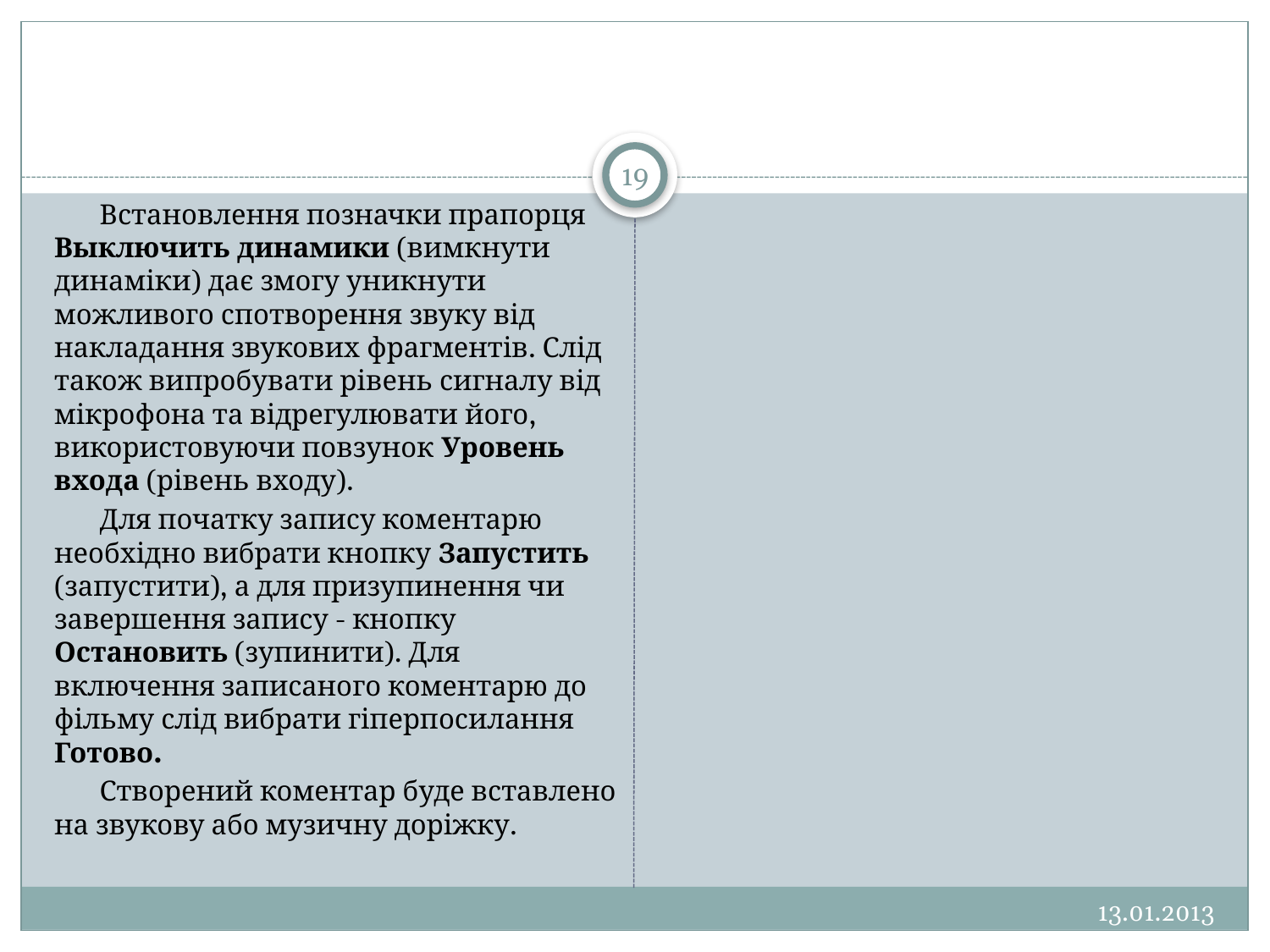

#
19
Встановлення позначки прапорця Выключить динамики (вимкнути динаміки) дає змогу уникнути можливого спотворення звуку від накладання звукових фрагментів. Слід також випробувати рівень сигналу від мікрофона та відрегулювати його, використовуючи повзунок Уровень входа (рівень входу).
Для початку запису коментарю необхідно вибрати кнопку Запустить (запустити), а для призупинення чи завершення запису - кнопку Остановить (зупинити). Для включення записаного коментарю до фільму слід вибрати гіперпосилання Готово.
Створений коментар буде вставлено на звукову або музичну доріжку.

13.01.2013